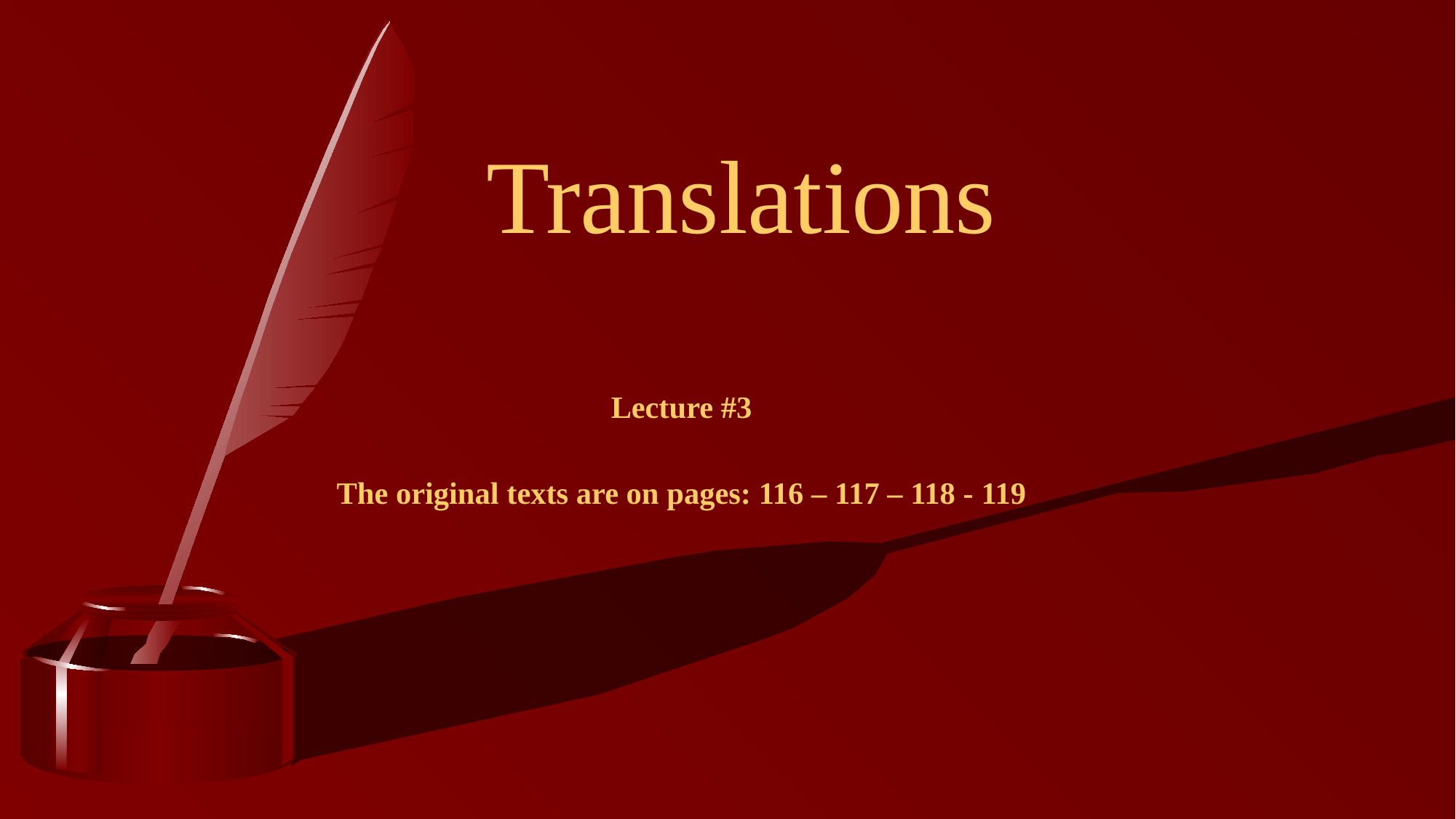

# Translations
Lecture #3

The original texts are on pages: 116 – 117 – 118 - 119